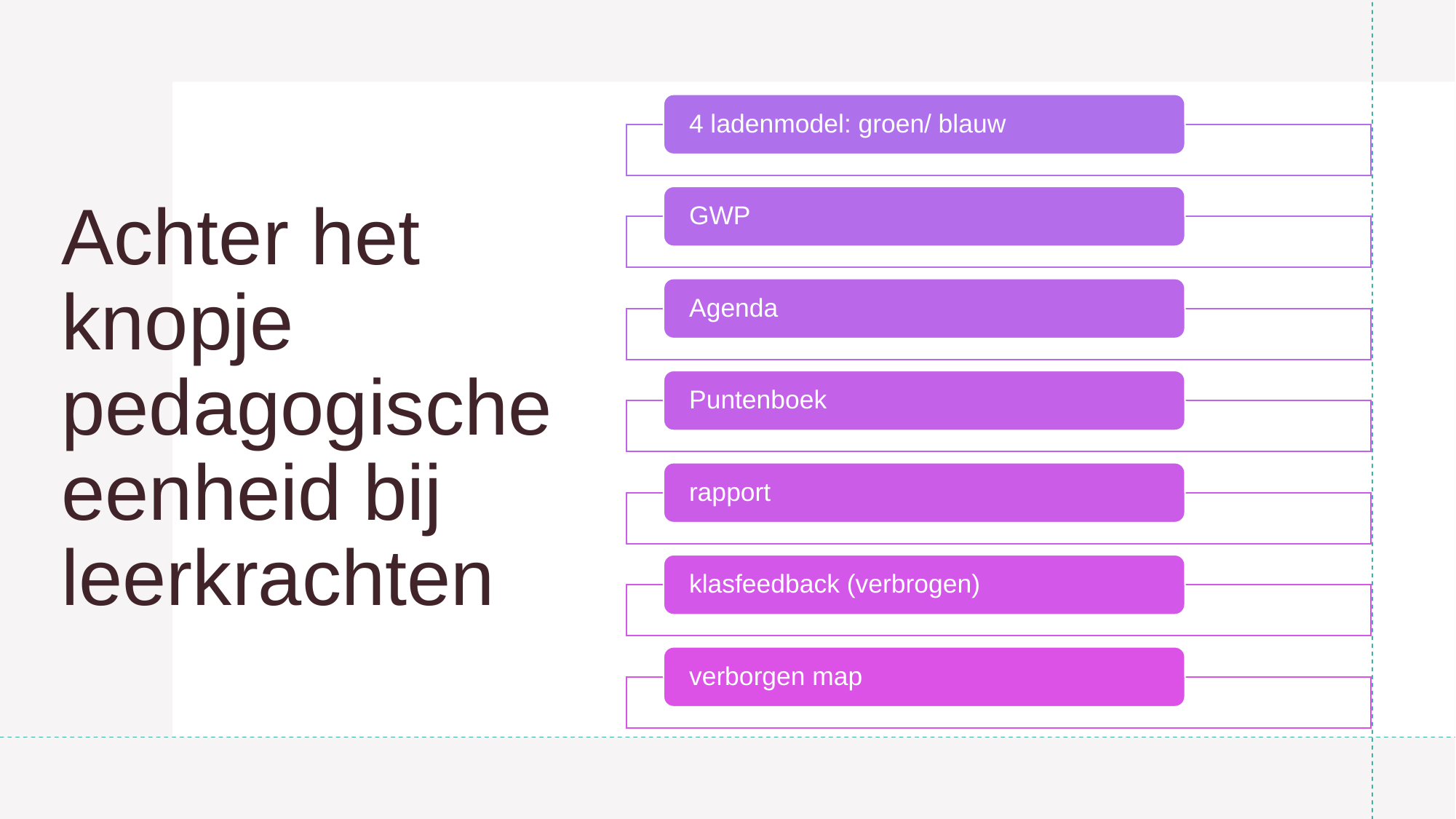

4 ladenmodel: groen/ blauw
GWP
Agenda
Puntenboek
rapport
klasfeedback (verbrogen)
verborgen map
# Achter het knopje pedagogische eenheid bij leerkrachten